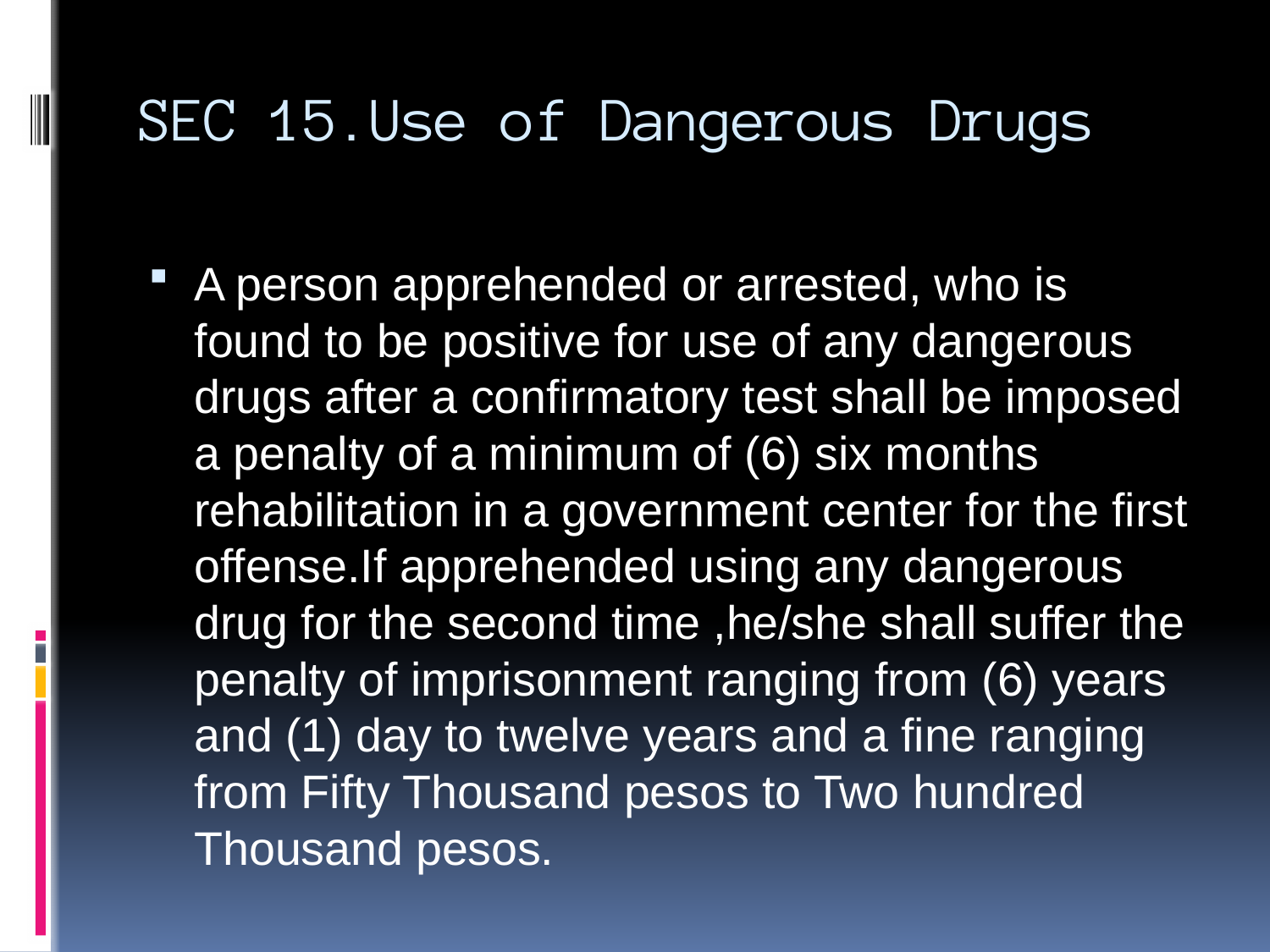

# SEC 15.Use of Dangerous Drugs
A person apprehended or arrested, who is found to be positive for use of any dangerous drugs after a confirmatory test shall be imposed a penalty of a minimum of (6) six months rehabilitation in a government center for the first offense.If apprehended using any dangerous drug for the second time ,he/she shall suffer the penalty of imprisonment ranging from (6) years and (1) day to twelve years and a fine ranging from Fifty Thousand pesos to Two hundred Thousand pesos.